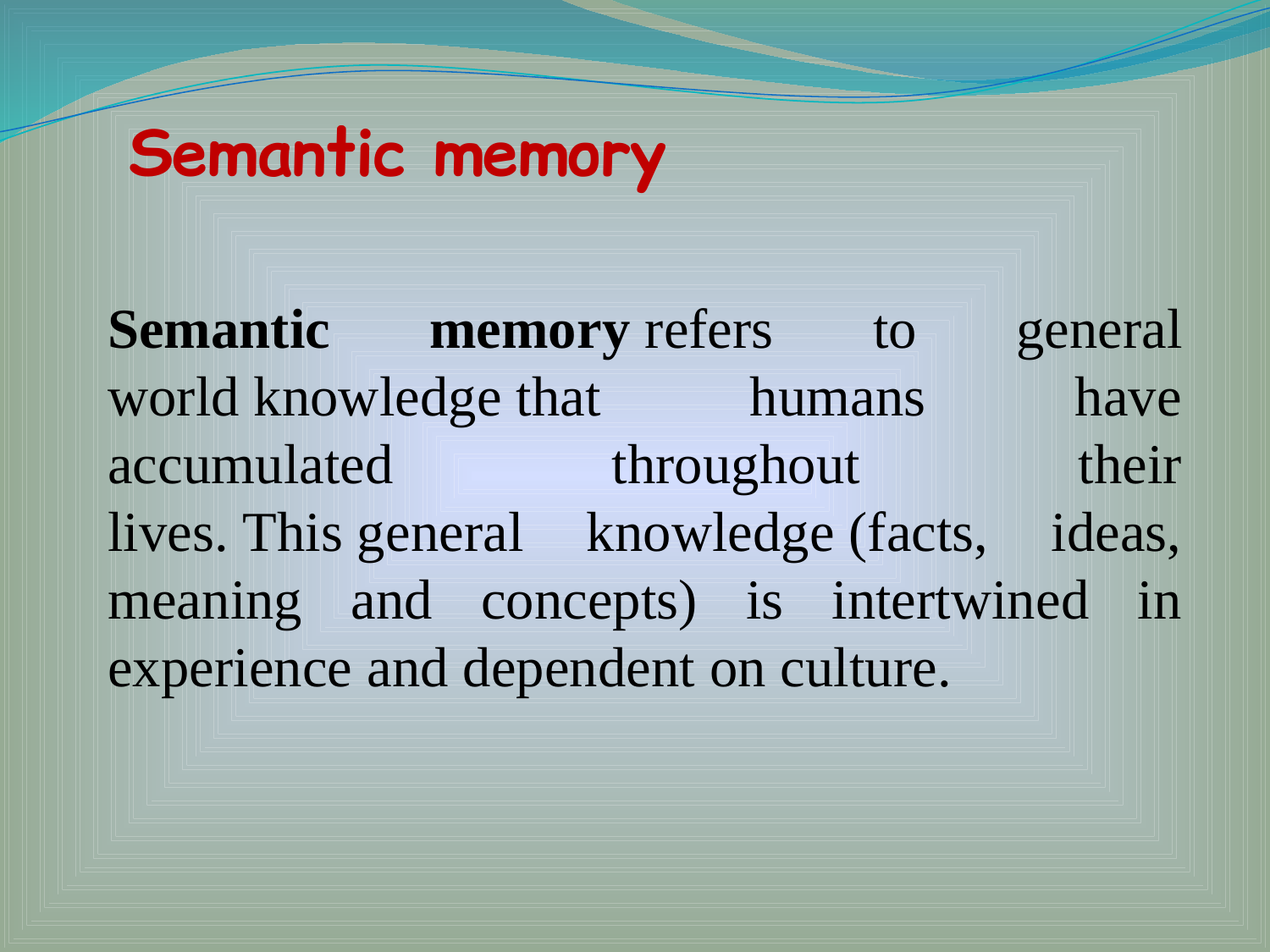

Semantic memory
Semantic memory refers to general world knowledge that humans have accumulated throughout their lives. This general knowledge (facts, ideas, meaning and concepts) is intertwined in experience and dependent on culture.